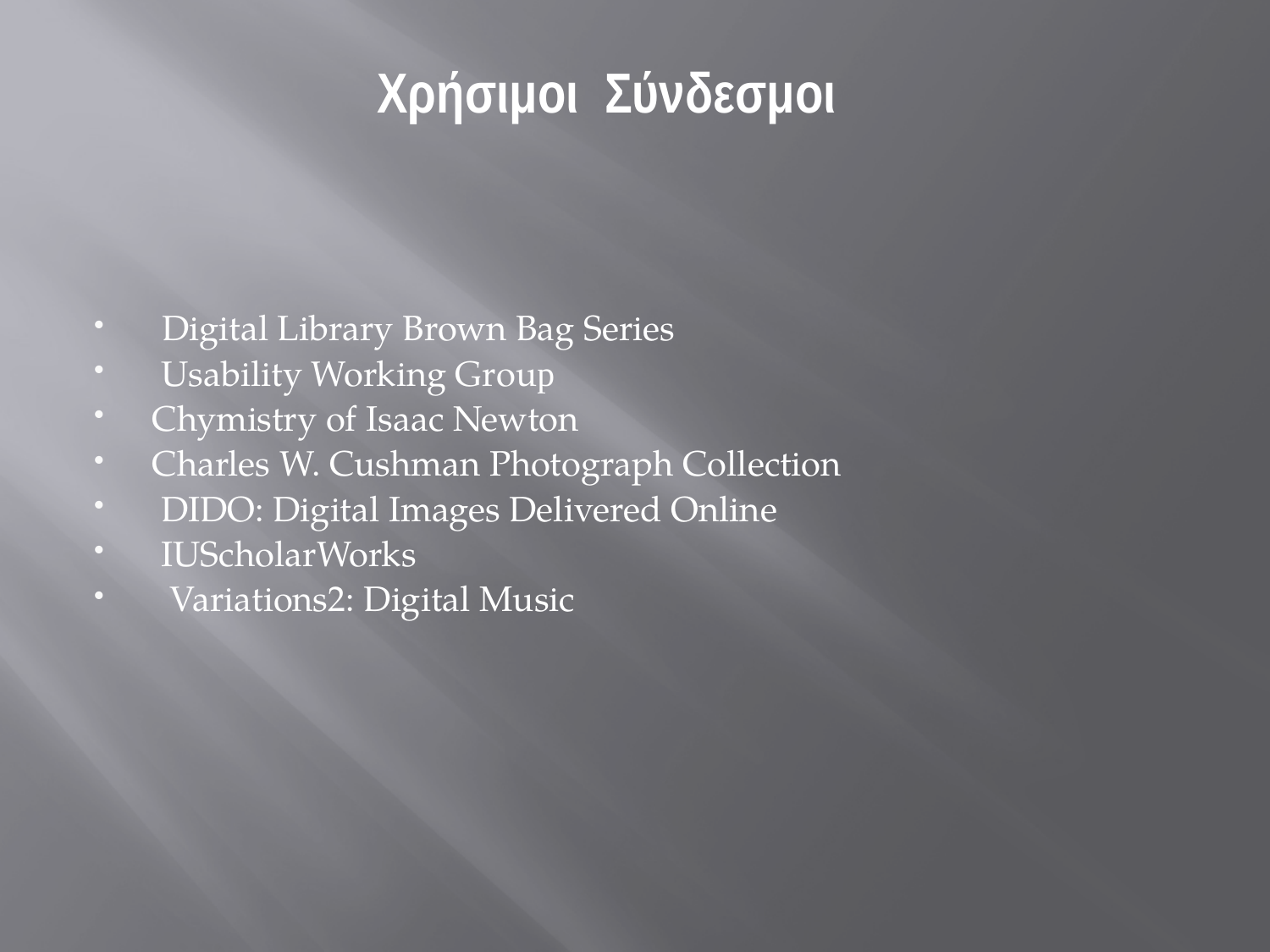

# Χρήσιμοι  Σύνδεσμοι

 Digital Library Brown Bag Series
 Usability Working Group
Chymistry of Isaac Newton
Charles W. Cushman Photograph Collection
 DIDO: Digital Images Delivered Online
 IUScholarWorks
  Variations2: Digital Music